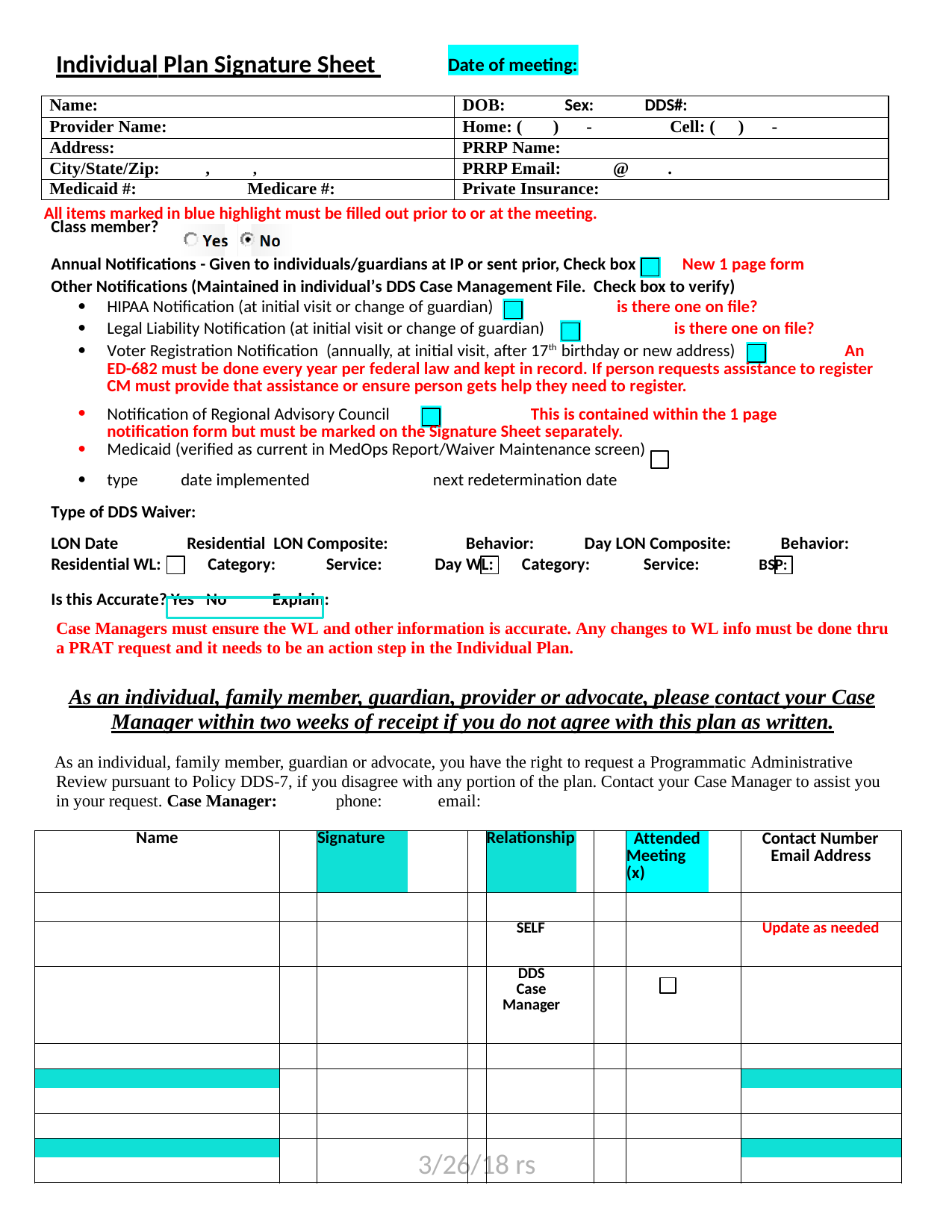

Individual Plan Signature Sheet
Date of meeting:
| Name: | DOB: Sex: DDS#: |
| --- | --- |
| Provider Name: | Home: ( ) - Cell: ( ) - |
| Address: | PRRP Name: |
| City/State/Zip: , , | PRRP Email: @ . |
| Medicaid #: Medicare #: | Private Insurance: |
All items marked in blue highlight must be filled out prior to or at the meeting.
| Class member? |  |
| --- | --- |
| Annual Notifications - Given to individuals/guardians at IP or sent prior, Check box New 1 page form |  |
| Other Notifications (Maintained in individual’s DDS Case Management File. Check box to verify) |  |
| HIPAA Notification (at initial visit or change of guardian) is there one on file? |  |
| Legal Liability Notification (at initial visit or change of guardian) is there one on file? |  |
| Voter Registration Notification (annually, at initial visit, after 17th birthday or new address) An ED-682 must be done every year per federal law and kept in record. If person requests assistance to register CM must provide that assistance or ensure person gets help they need to register. |  |
| Notification of Regional Advisory Council This is contained within the 1 page notification form but must be marked on the Signature Sheet separately. Medicaid (verified as current in MedOps Report/Waiver Maintenance screen) |  |
| type date implemented next redetermination date |  |
| Type of DDS Waiver: |  |
| LON Date Residential LON Composite: Behavior: Day LON Composite: Behavior: |  |
| Residential WL: Category: Service: Day WL: Category: Service: BSP: Is this Accurate? Yes No Explain: |  |

Case Managers must ensure the WL and other information is accurate. Any changes to WL info must be done thru a PRAT request and it needs to be an action step in the Individual Plan.

As an individual, family member, guardian, provider or advocate, please contact your Case Manager within two weeks of receipt if you do not agree with this plan as written.
As an individual, family member, guardian or advocate, you have the right to request a Programmatic Administrative Review pursuant to Policy DDS-7, if you disagree with any portion of the plan. Contact your Case Manager to assist you in your request. Case Manager:	phone:	email:
| Name |  | Signature |  |  | Relationship |  |  | Attended Meeting (x) |  | Contact Number Email Address |
| --- | --- | --- | --- | --- | --- | --- | --- | --- | --- | --- |
|  |  |  |  |  |  |  |  |  |  |  |
|  |  |  |  |  | SELF |  |  |  |  | Update as needed |
|  |  |  |  |  | DDS Case Manager |  |  |  |  |  |
|  |  |  |  |  |  |  |  |  |  |  |
|  |  |  |  |  |  |  |  |  |  |  |
|  |  |  |  |  |  |  |  |  |  |  |
|  |  |  |  |  |  |  |  |  |  |  |
|  |  |  |  |  |  |  |  |  |  |  |
|  |  |  |  |  |  |  |  |  |  |  |

3/26/18 rs